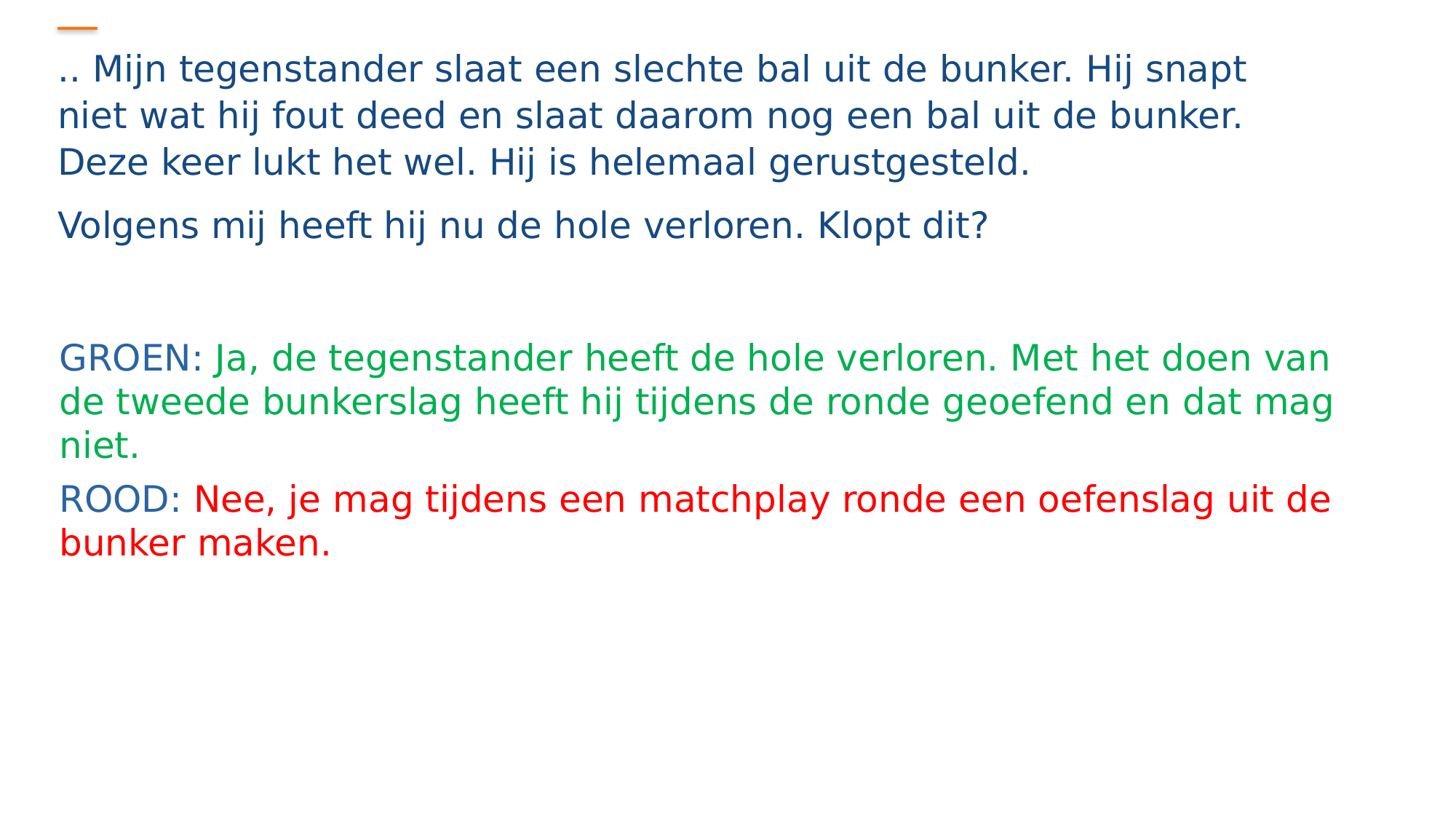

.. Mijn tegenstander slaat een slechte bal uit de bunker. Hij snapt niet wat hij fout deed en slaat daarom nog een bal uit de bunker. Deze keer lukt het wel. Hij is helemaal gerustgesteld.
Volgens mij heeft hij nu de hole verloren. Klopt dit?
GROEN: Ja, de tegenstander heeft de hole verloren. Met het doen van de tweede bunkerslag heeft hij tijdens de ronde geoefend en dat mag niet.
ROOD: Nee, je mag tijdens een matchplay ronde een oefenslag uit de bunker maken.